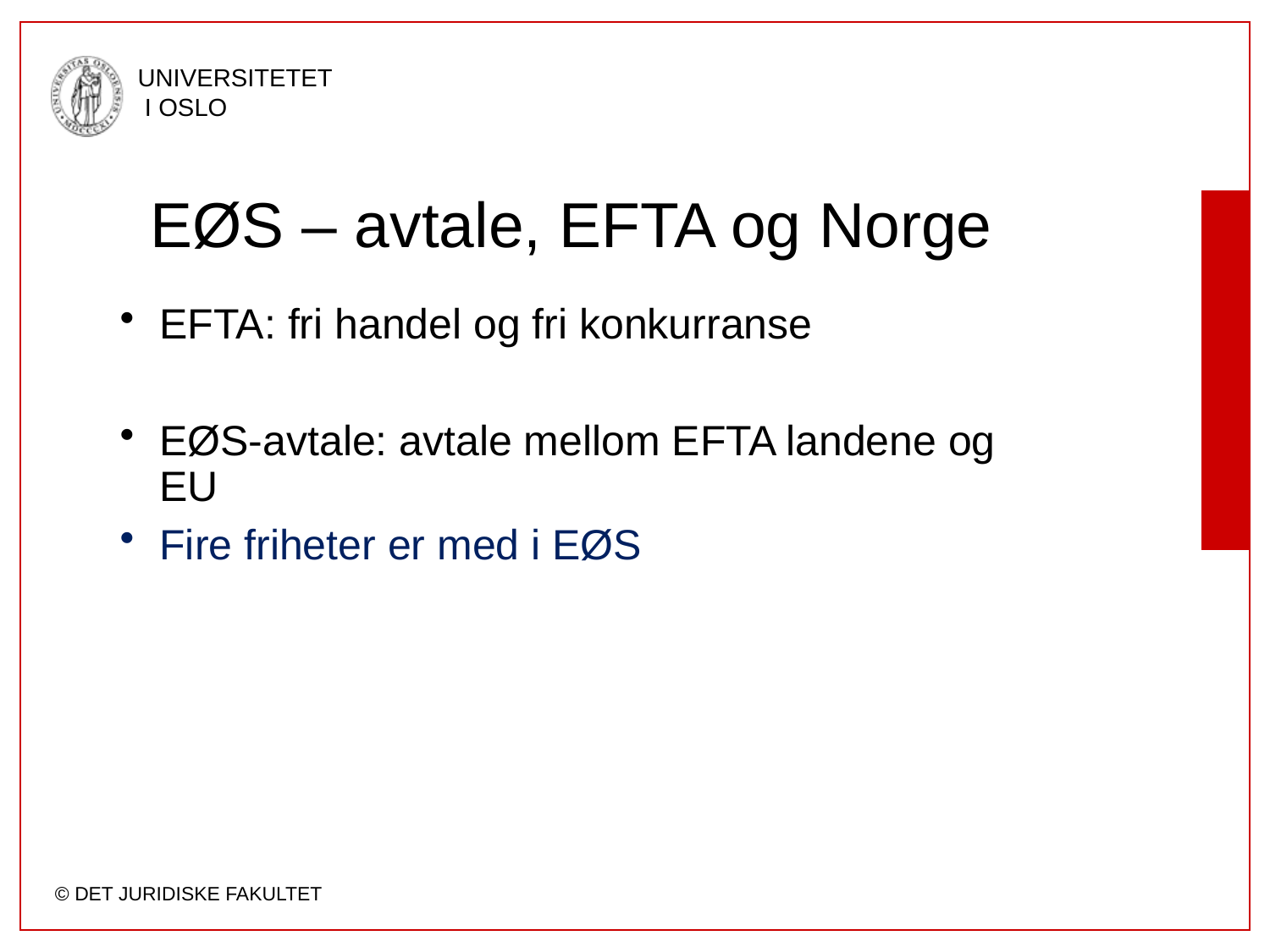

# EØS – avtale, EFTA og Norge
EFTA: fri handel og fri konkurranse

EØS-avtale: avtale mellom EFTA landene og EU
Fire friheter er med i EØS